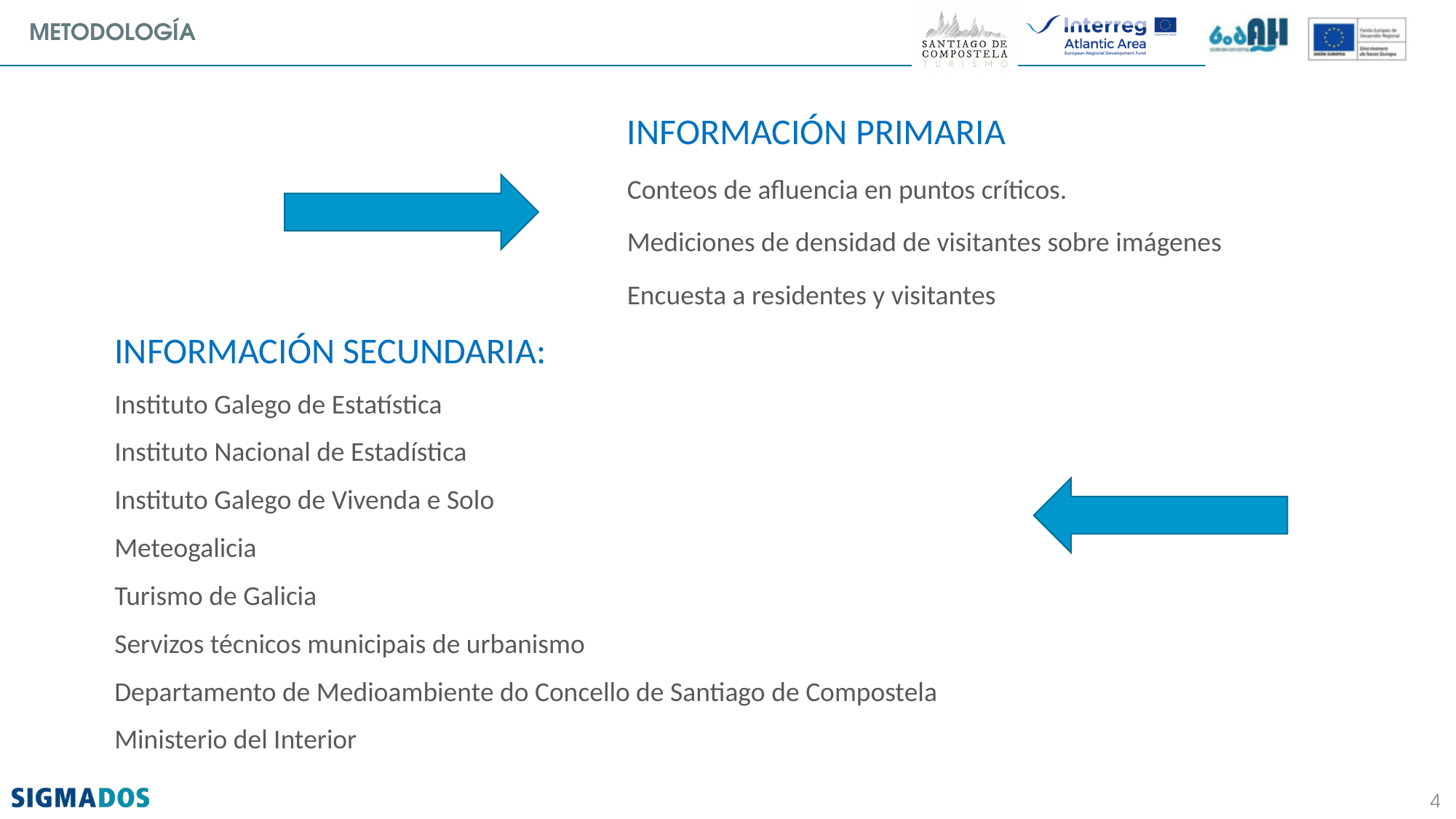

METODOLOGÍA
INFORMACIÓN PRIMARIA
Conteos de afluencia en puntos críticos.
Mediciones de densidad de visitantes sobre imágenes
Encuesta a residentes y visitantes

INFORMACIÓN SECUNDARIA:
Instituto Galego de Estatística
Instituto Nacional de Estadística
Instituto Galego de Vivenda e Solo
Meteogalicia
Turismo de Galicia
Servizos técnicos municipais de urbanismo
Departamento de Medioambiente do Concello de Santiago de Compostela
Ministerio del Interior

4